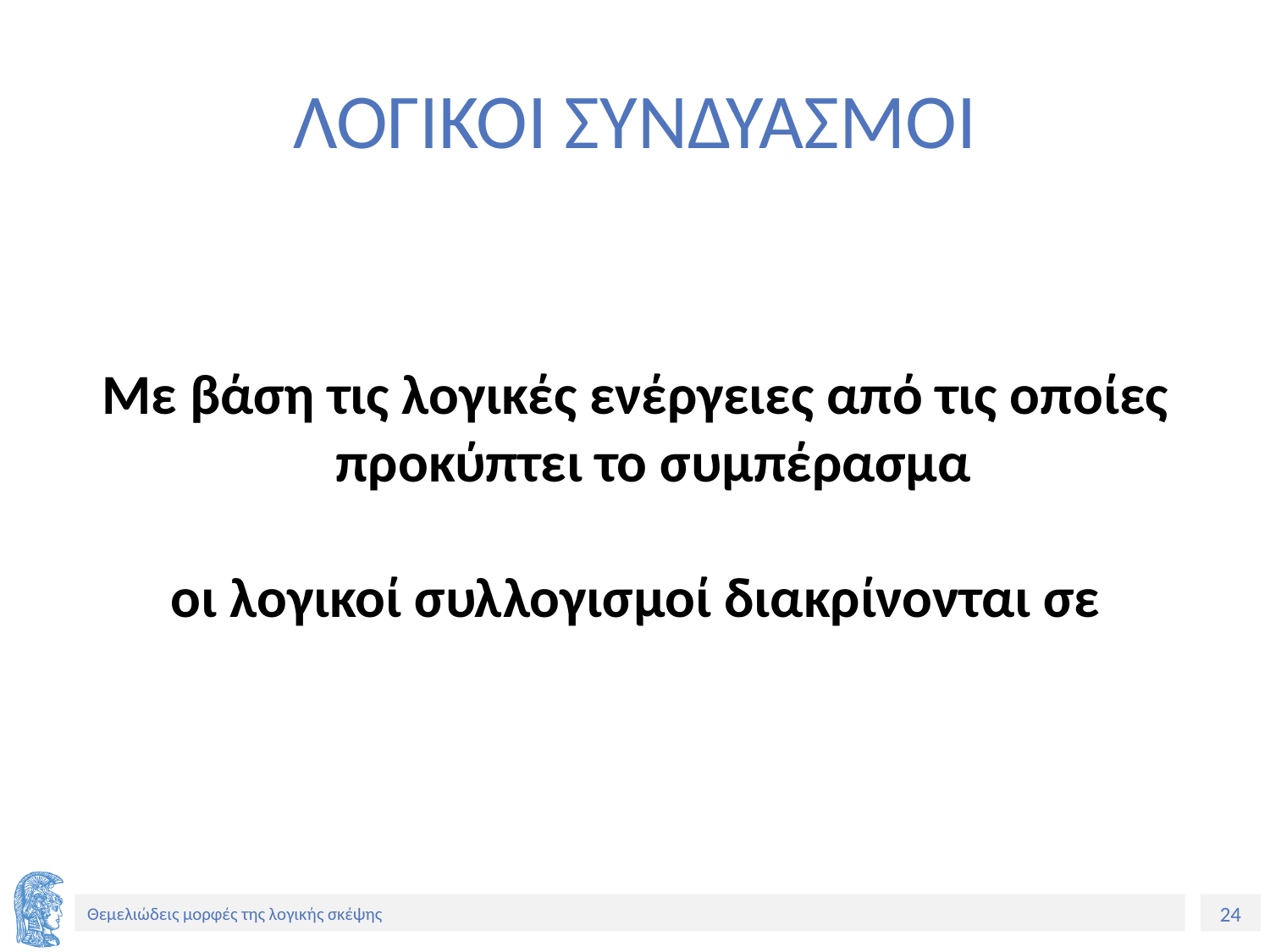

# ΛΟΓΙΚΟΙ ΣΥΝΔΥΑΣΜΟΙ

Με βάση τις λογικές ενέργειες από τις οποίες προκύπτει το συμπέρασμα

οι λογικοί συλλογισμοί διακρίνονται σε